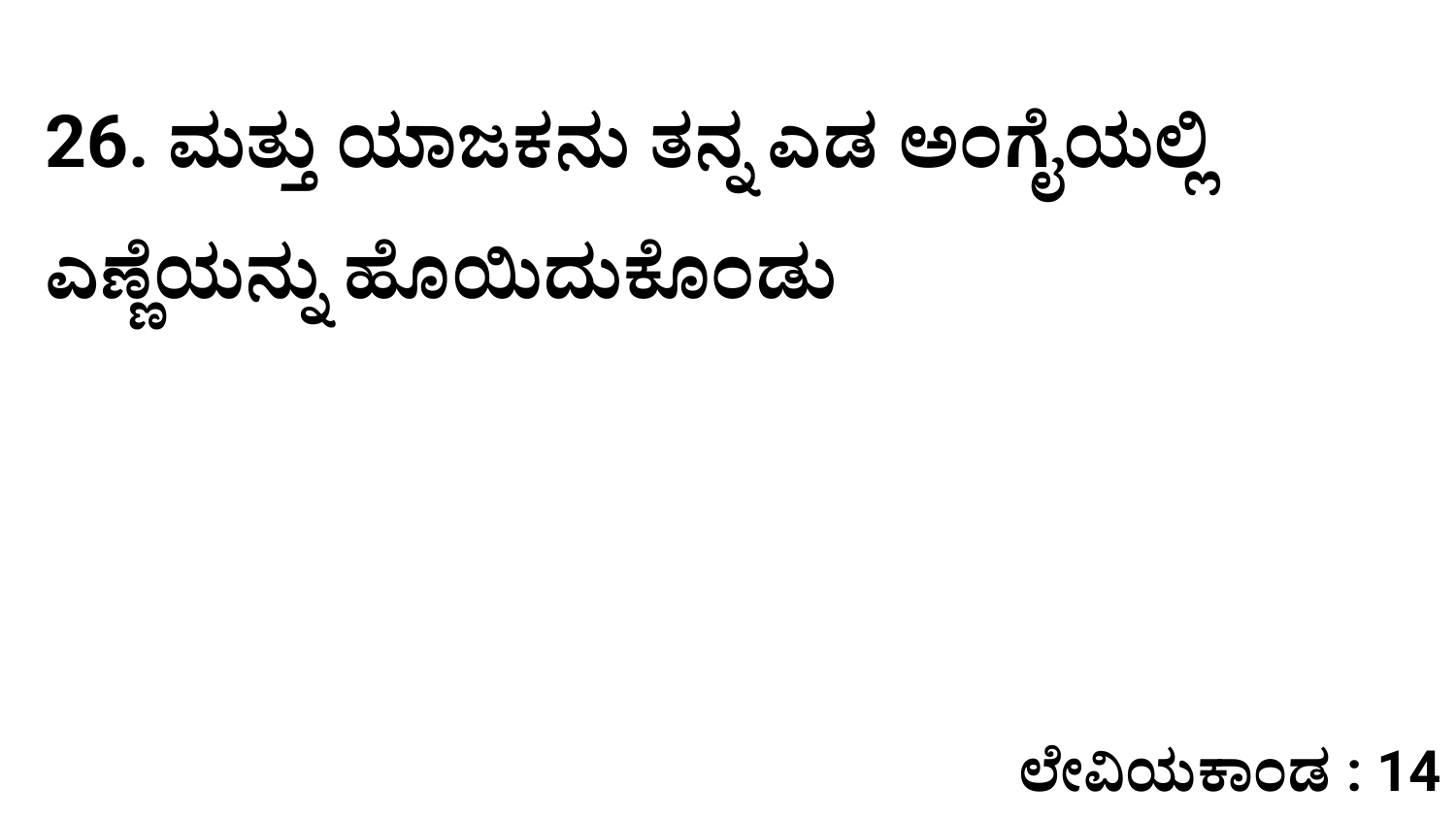

26. ಮತ್ತು ಯಾಜಕನು ತನ್ನ ಎಡ ಅಂಗೈಯಲ್ಲಿ ಎಣ್ಣೆಯನ್ನು ಹೊಯಿದುಕೊಂಡು
ಲೇವಿಯಕಾಂಡ : 14